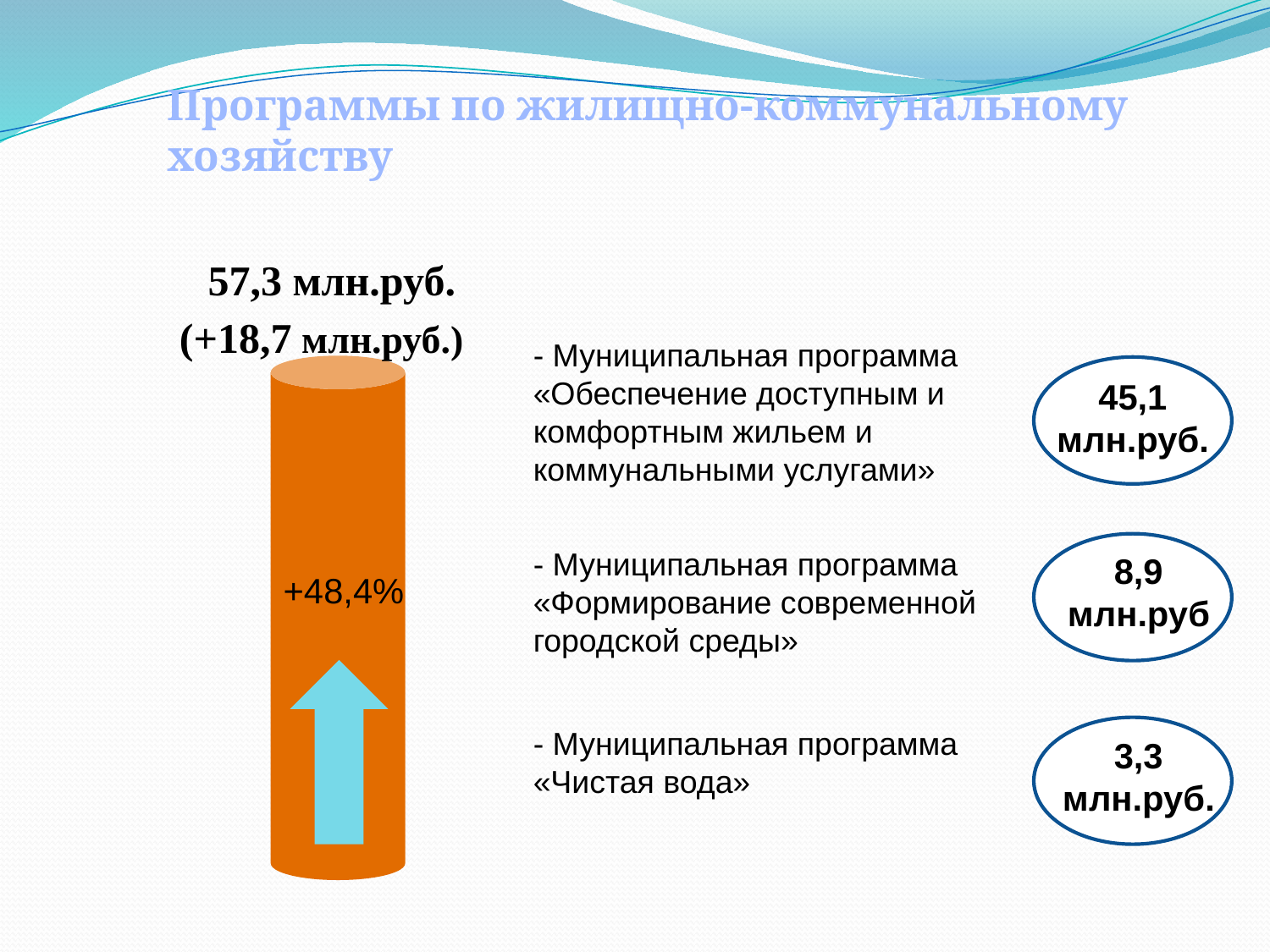

#
Программы по жилищно-коммунальному хозяйству
57,3 млн.руб.
(+18,7 млн.руб.)

- Муниципальная программа «Обеспечение доступным и комфортным жильем и коммунальными услугами»

45,1
млн.руб.

- Муниципальная программа «Формирование современной городской среды»
8,9
млн.руб
+48,4%

- Муниципальная программа «Чистая вода»

3,3
млн.руб.